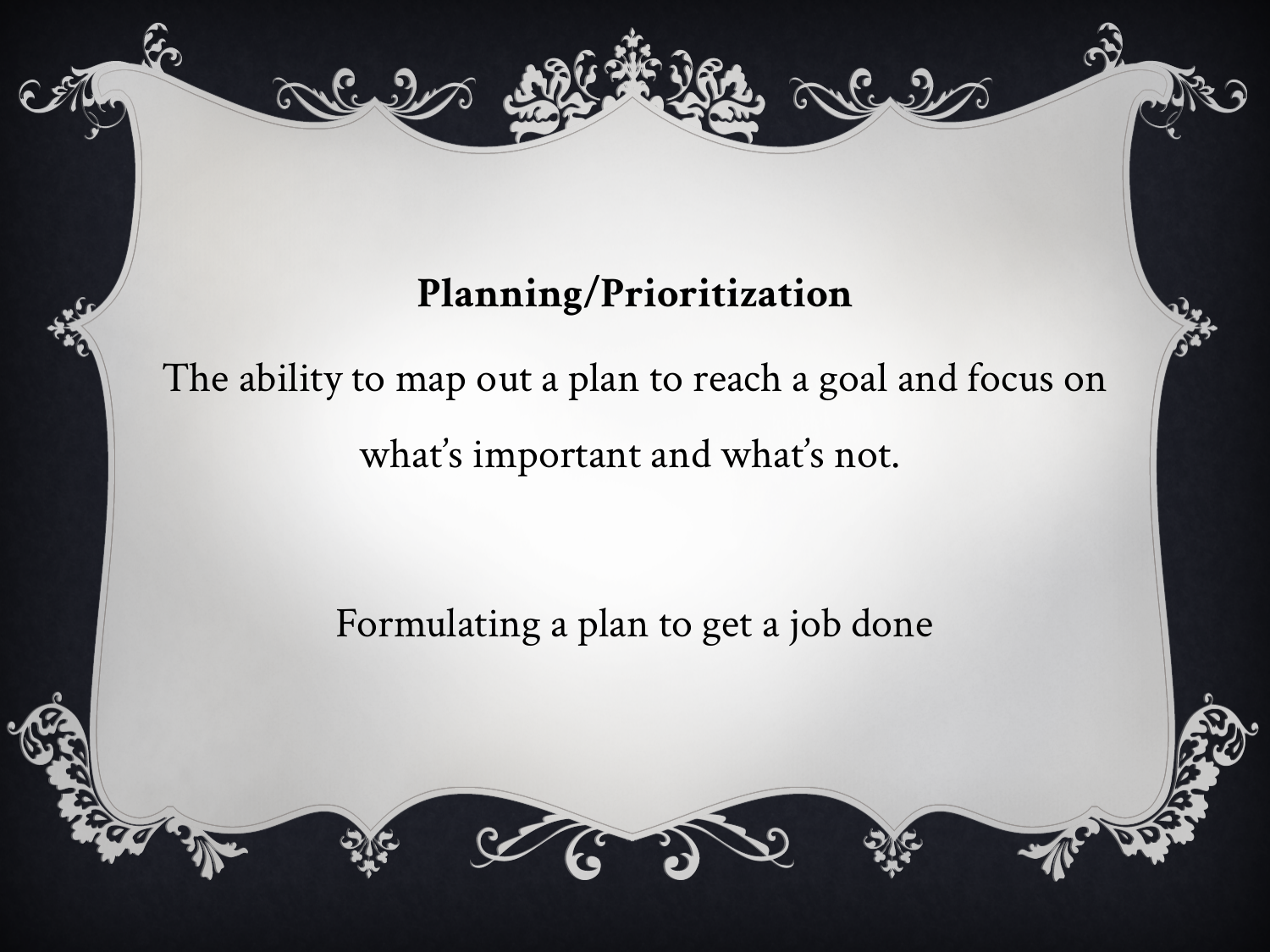

Planning/Prioritization
The ability to map out a plan to reach a goal and focus on what’s important and what’s not.

Formulating a plan to get a job done